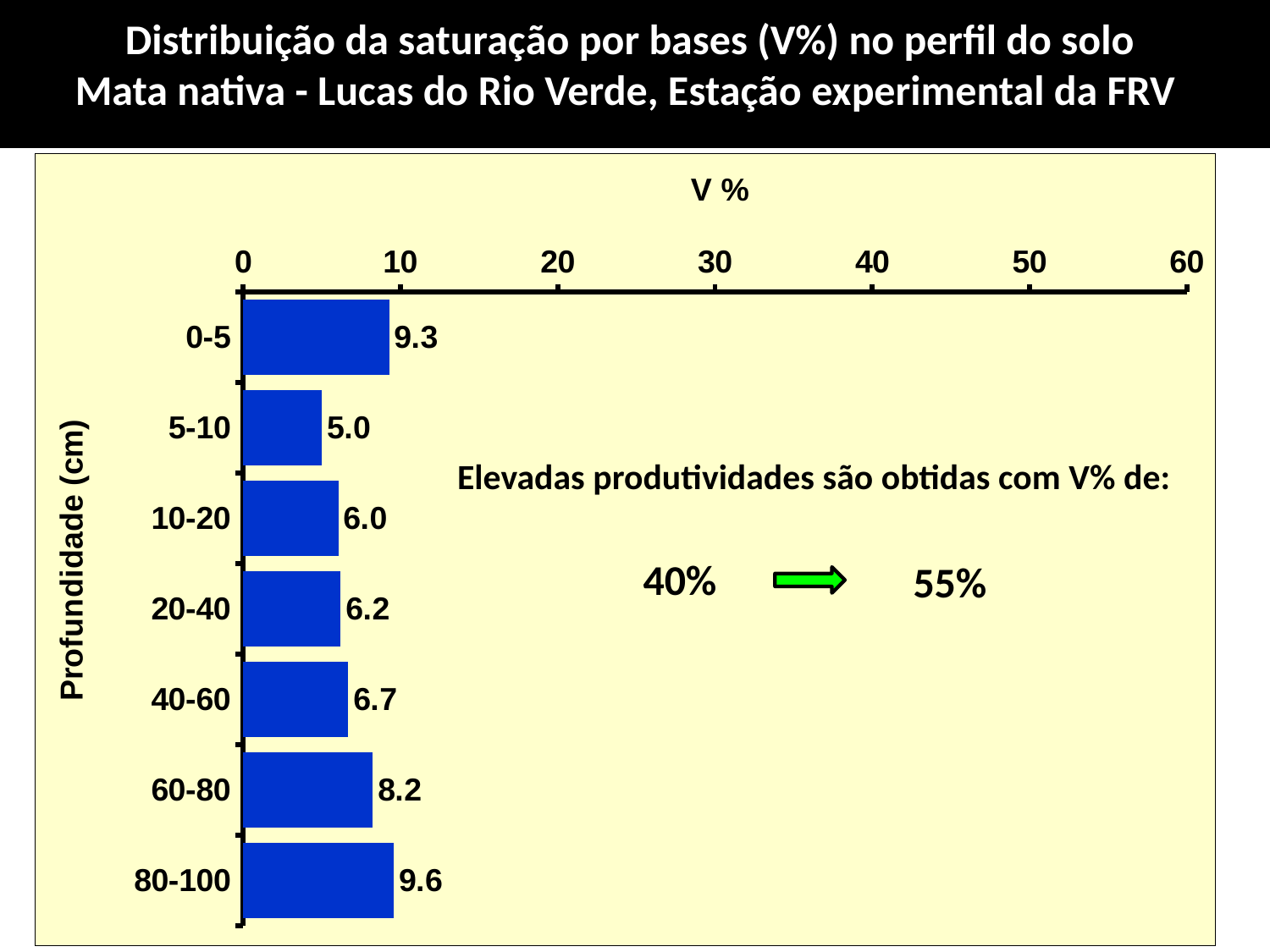

Distribuição da saturação por bases (V%) no perfil do solo
Mata nativa - Lucas do Rio Verde, Estação experimental da FRV

### Chart

| Category | Mata |
|---|---|
| 0-5 | 9.27798359115566 |
| 5-10 | 5.001389569900673 |
| 10-20 | 6.046609689312683 |
| 20-40 | 6.1994041583261765 |
| 40-60 | 6.6825739790416145 |
| 60-80 | 8.242029249644508 |
| 80-100 | 9.579628816236655 |
Elevadas produtividades são obtidas com V% de:
40%
55%